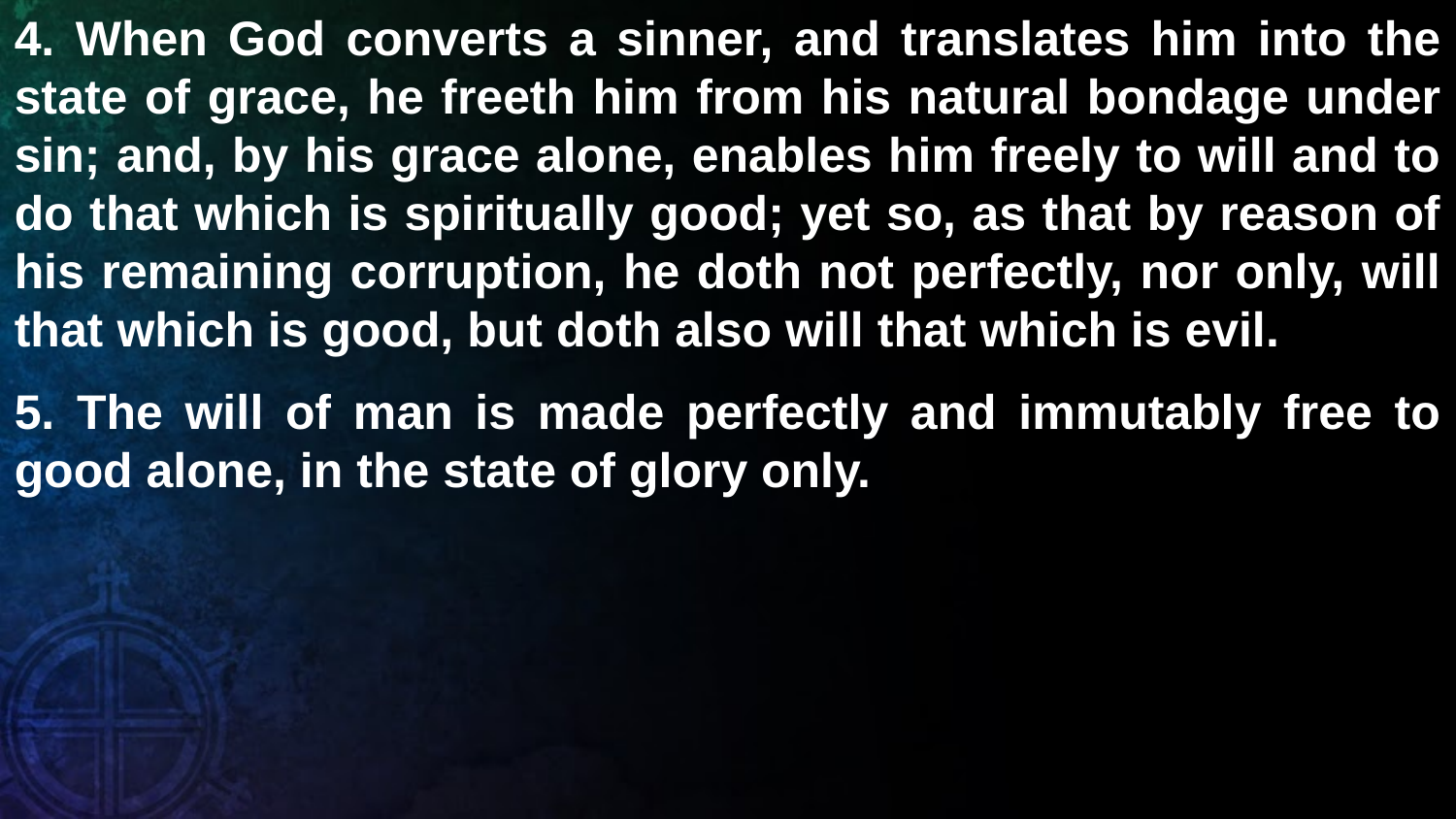

4. When God converts a sinner, and translates him into the state of grace, he freeth him from his natural bondage under sin; and, by his grace alone, enables him freely to will and to do that which is spiritually good; yet so, as that by reason of his remaining corruption, he doth not perfectly, nor only, will that which is good, but doth also will that which is evil.
5. The will of man is made perfectly and immutably free to good alone, in the state of glory only.